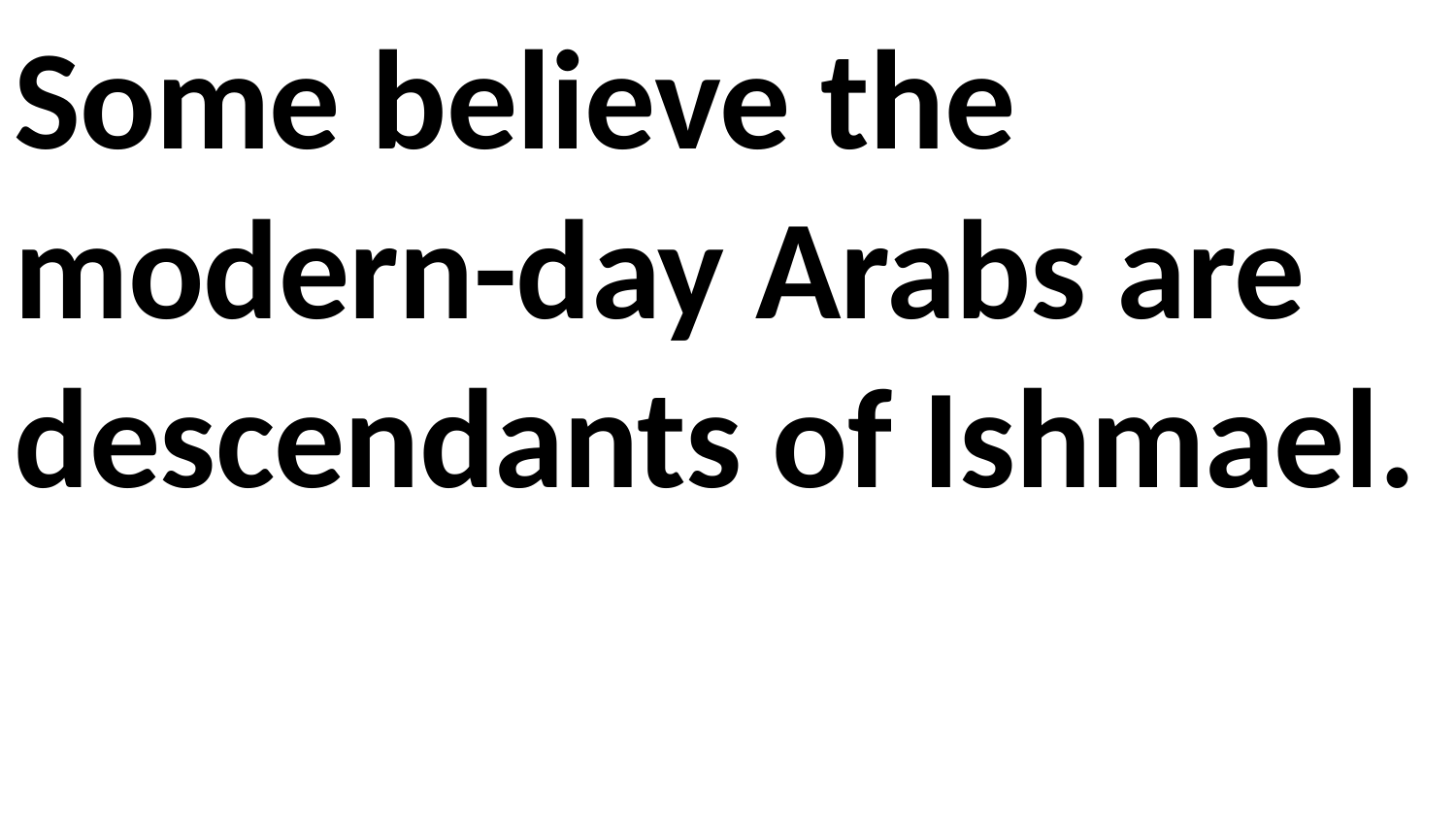

Some believe the modern-day Arabs are descendants of Ishmael.